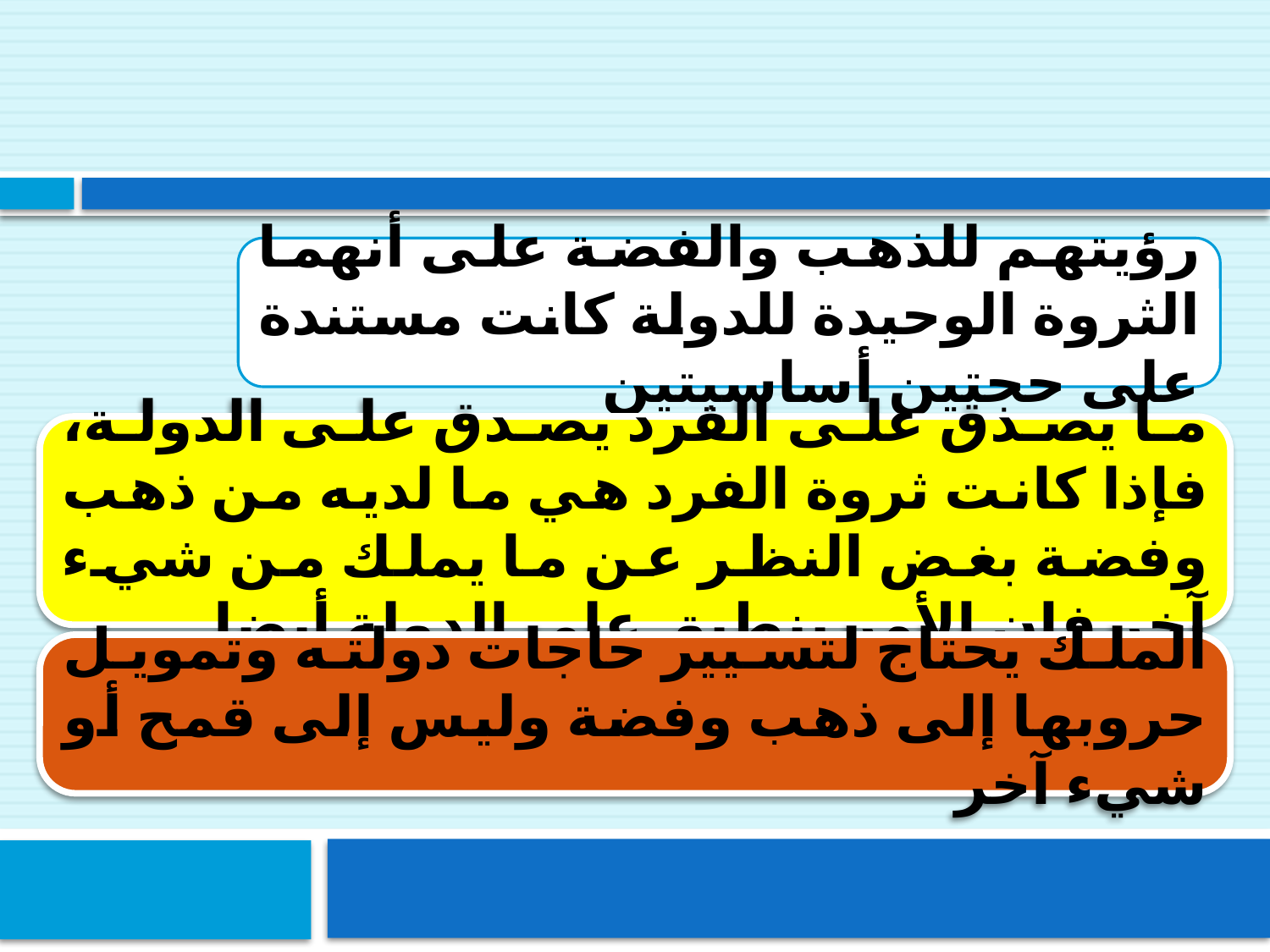

رؤيتهم للذهب والفضة على أنهما الثروة الوحيدة للدولة كانت مستندة على حجتين أساسيتين
ما يصدق على الفرد يصدق على الدولة، فإذا كانت ثروة الفرد هي ما لديه من ذهب وفضة بغض النظر عن ما يملك من شيء آخر فإن الأمر ينطبق على الدولة أيضا
الملك يحتاج لتسيير حاجات دولته وتمويل حروبها إلى ذهب وفضة وليس إلى قمح أو شيء آخر